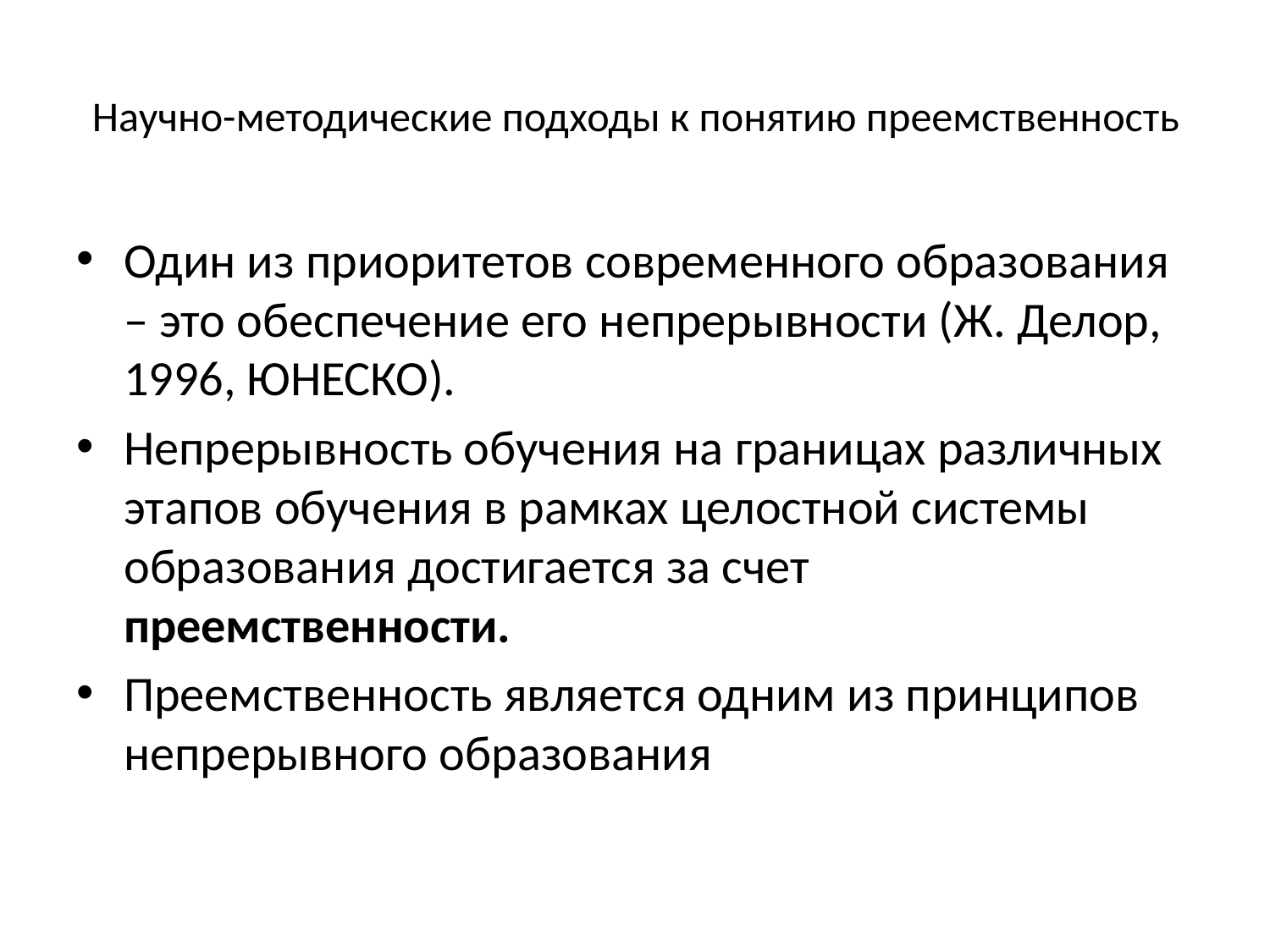

# Научно-методические подходы к понятию преемственность
Один из приоритетов современного образования – это обеспечение его непрерывности (Ж. Делор, 1996, ЮНЕСКО).
Непрерывность обучения на границах различных этапов обучения в рамках целостной системы образования достигается за счет преемственности.
Преемственность является одним из принципов непрерывного образования